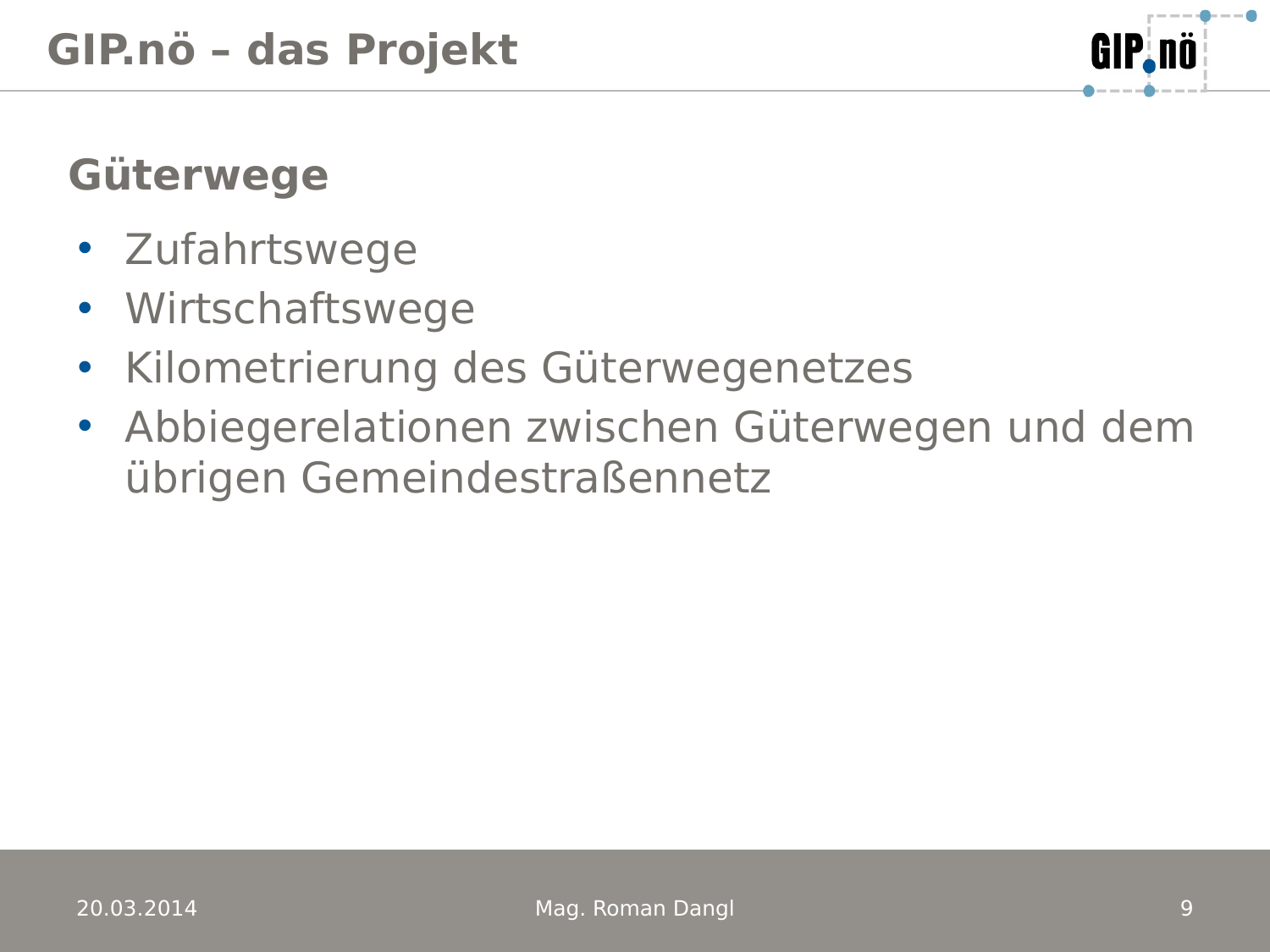

GIP.nö – das Projekt
Güterwege
Zufahrtswege
Wirtschaftswege
Kilometrierung des Güterwegenetzes
Abbiegerelationen zwischen Güterwegen und dem übrigen Gemeindestraßennetz

20.03.2014
Mag. Roman Dangl
9